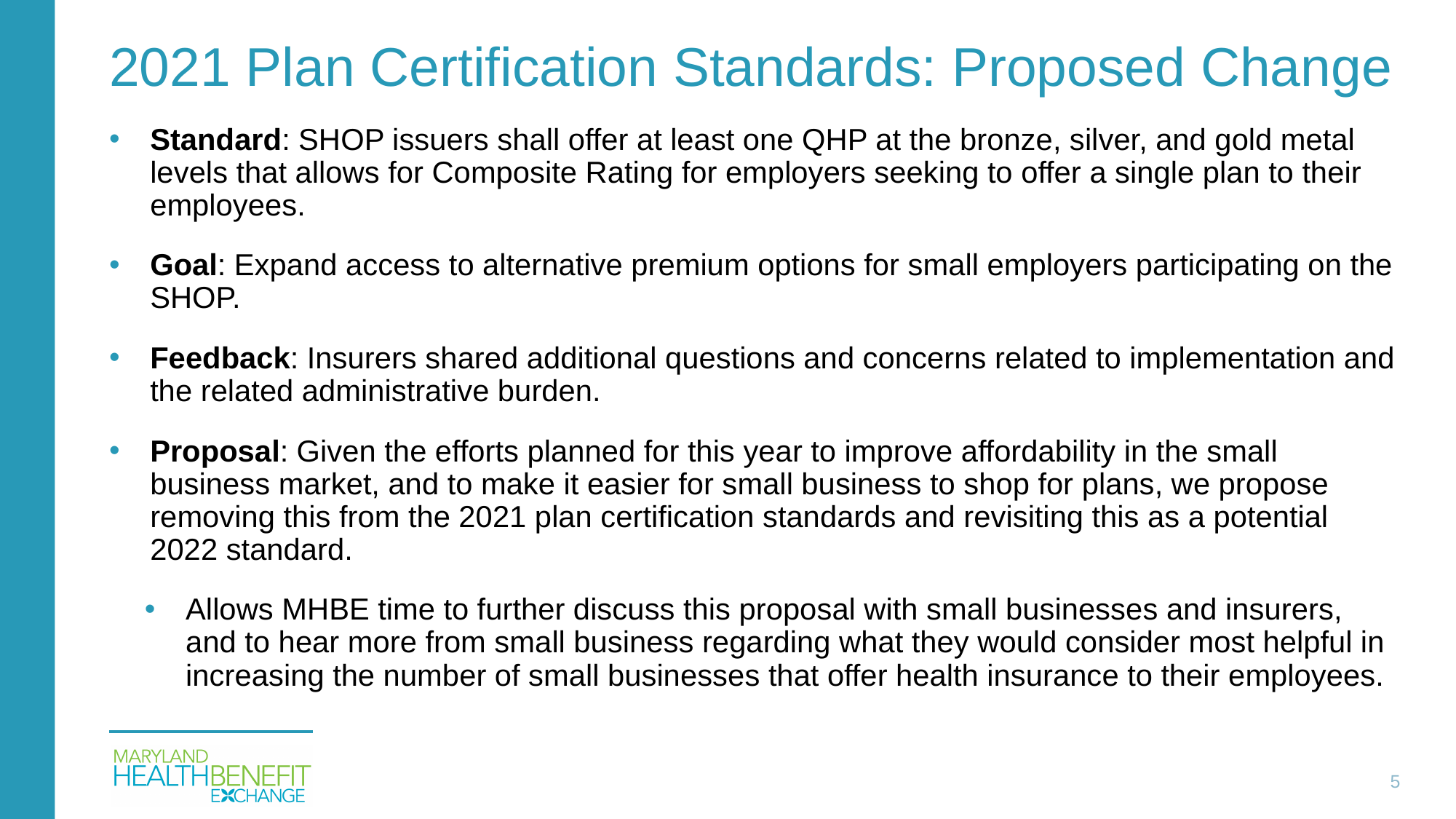

# 2021 Plan Certification Standards: Proposed Change
Standard: SHOP issuers shall offer at least one QHP at the bronze, silver, and gold metal levels that allows for Composite Rating for employers seeking to offer a single plan to their employees.
Goal: Expand access to alternative premium options for small employers participating on the SHOP.
Feedback: Insurers shared additional questions and concerns related to implementation and the related administrative burden.
Proposal: Given the efforts planned for this year to improve affordability in the small business market, and to make it easier for small business to shop for plans, we propose removing this from the 2021 plan certification standards and revisiting this as a potential 2022 standard.
Allows MHBE time to further discuss this proposal with small businesses and insurers, and to hear more from small business regarding what they would consider most helpful in increasing the number of small businesses that offer health insurance to their employees.
5